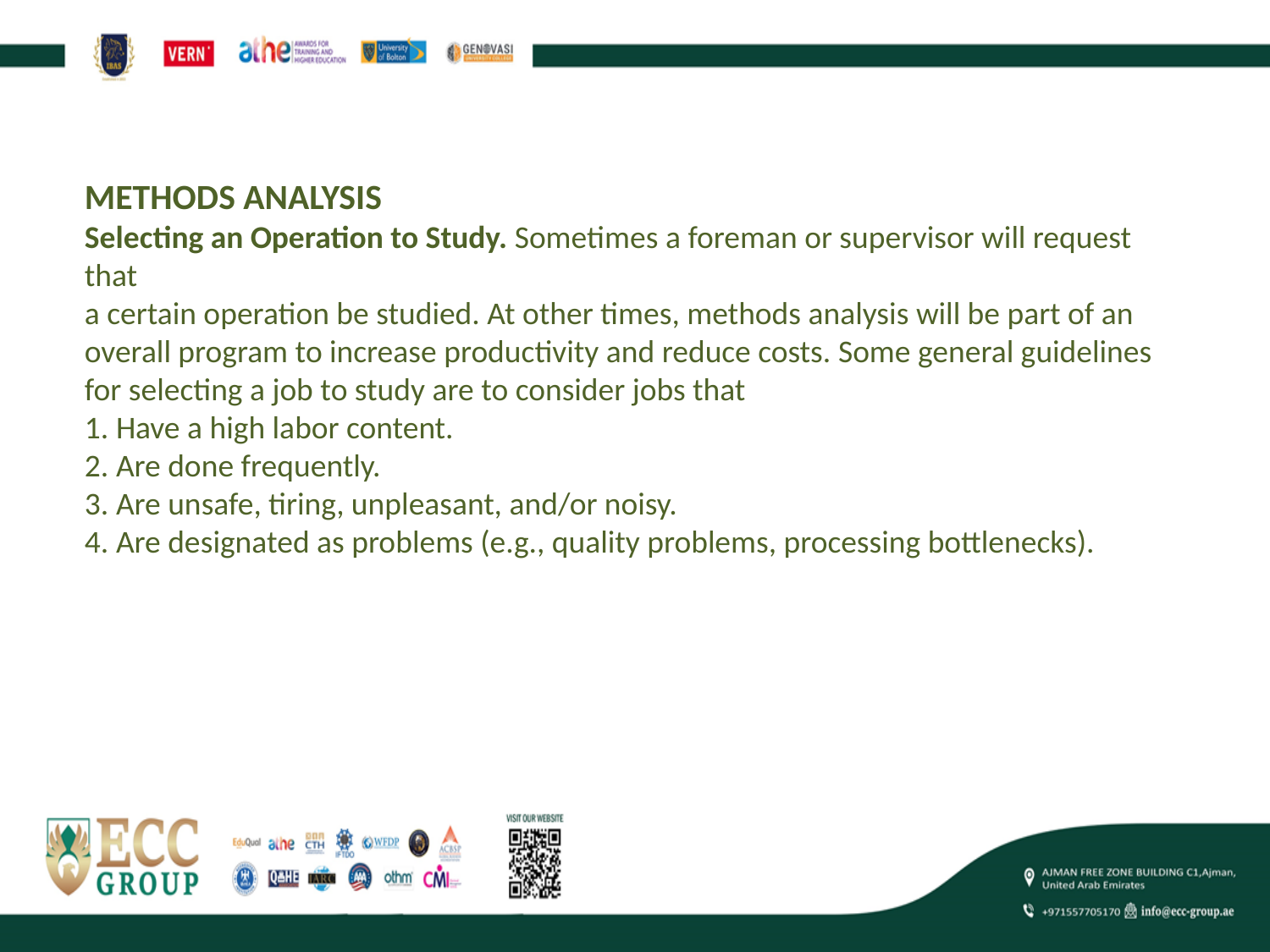

METHODS ANALYSIS
Selecting an Operation to Study. Sometimes a foreman or supervisor will request that
a certain operation be studied. At other times, methods analysis will be part of an overall program to increase productivity and reduce costs. Some general guidelines for selecting a job to study are to consider jobs that
1. Have a high labor content.
2. Are done frequently.
3. Are unsafe, tiring, unpleasant, and/or noisy.
4. Are designated as problems (e.g., quality problems, processing bottlenecks).